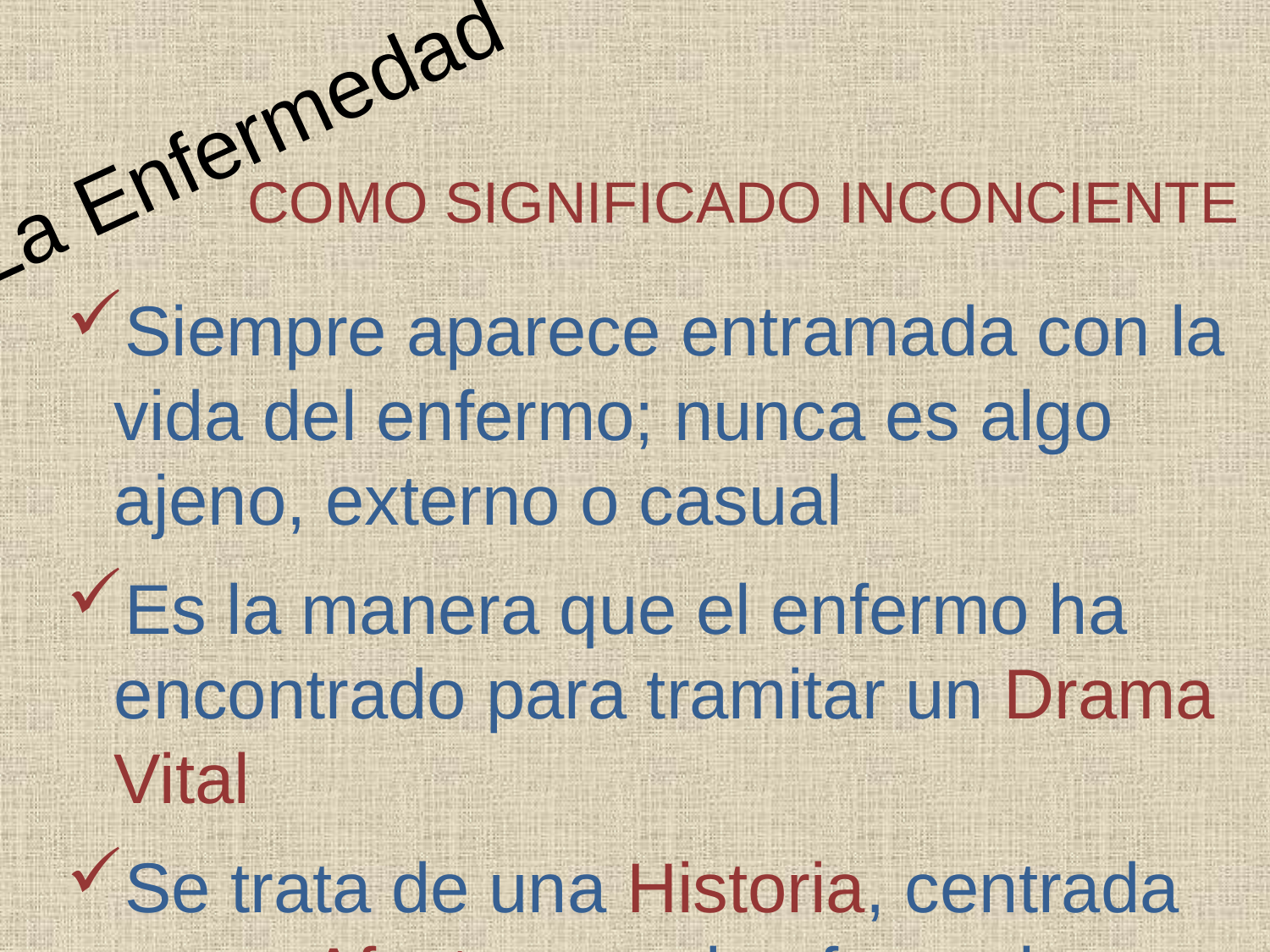

La Enfermedad
# como Significado Inconciente
Siempre aparece entramada con la vida del enfermo; nunca es algo ajeno, externo o casual
Es la manera que el enfermo ha encontrado para tramitar un Drama Vital
Se trata de una Historia, centrada en un Afecto que el enfermo ha Reprimido